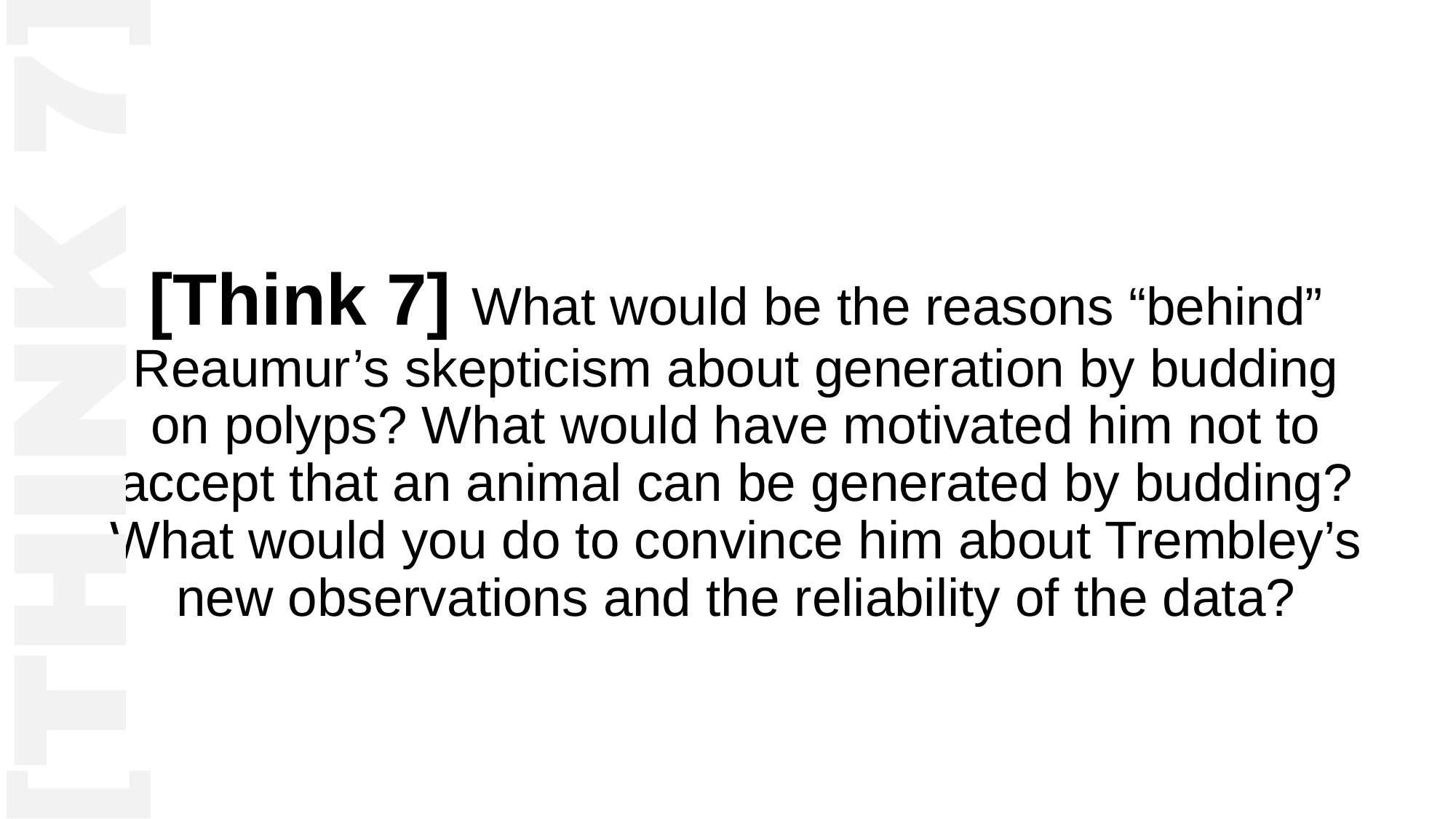

[THINK 7]
# [Think 7] What would be the reasons “behind” Reaumur’s skepticism about generation by budding on polyps? What would have motivated him not to accept that an animal can be generated by budding? What would you do to convince him about Trembley’s new observations and the reliability of the data?